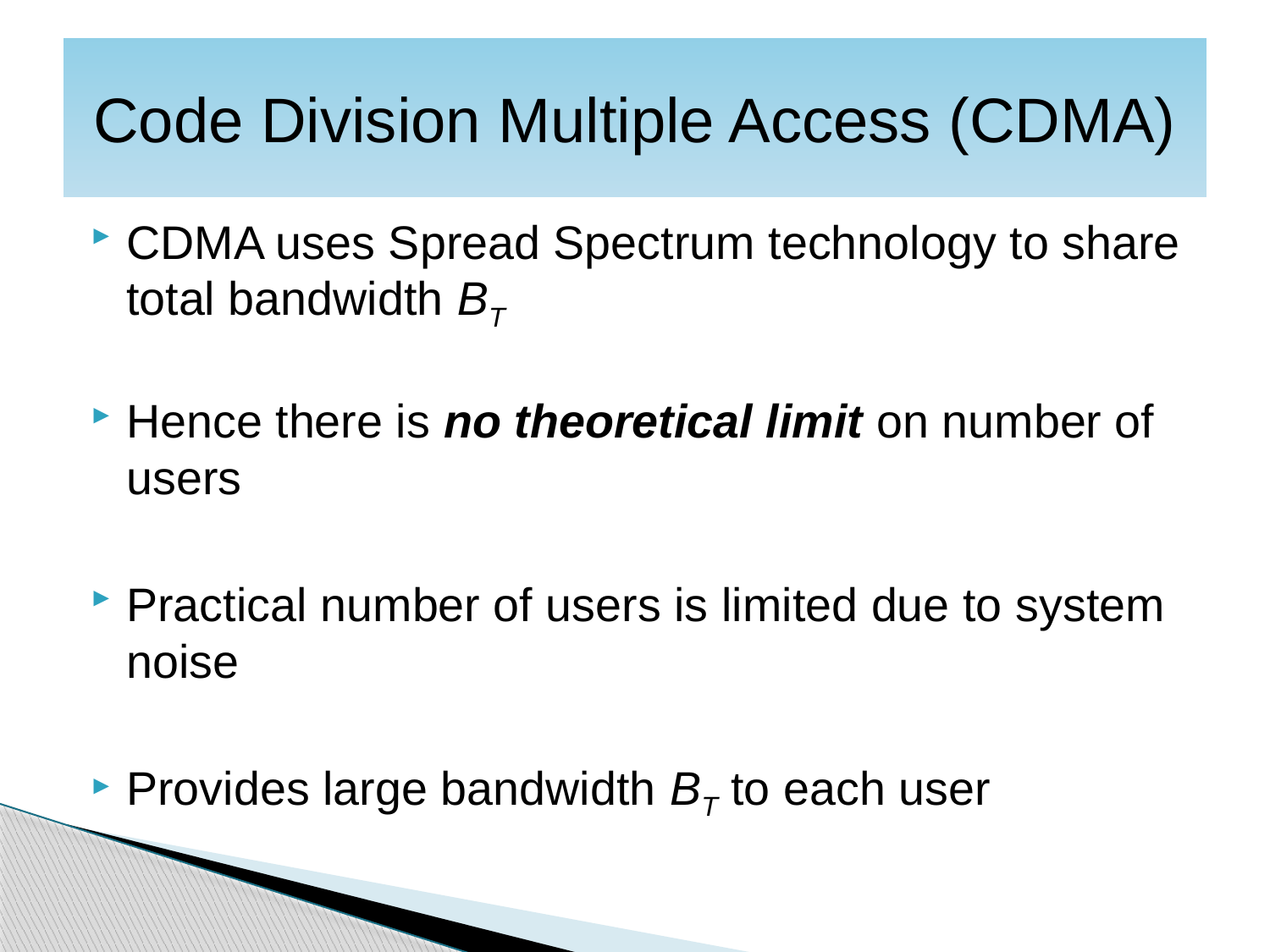

# Code Division Multiple Access (CDMA)
CDMA uses Spread Spectrum technology to share total bandwidth BT

Hence there is no theoretical limit on number of users

Practical number of users is limited due to system noise

Provides large bandwidth BT to each user